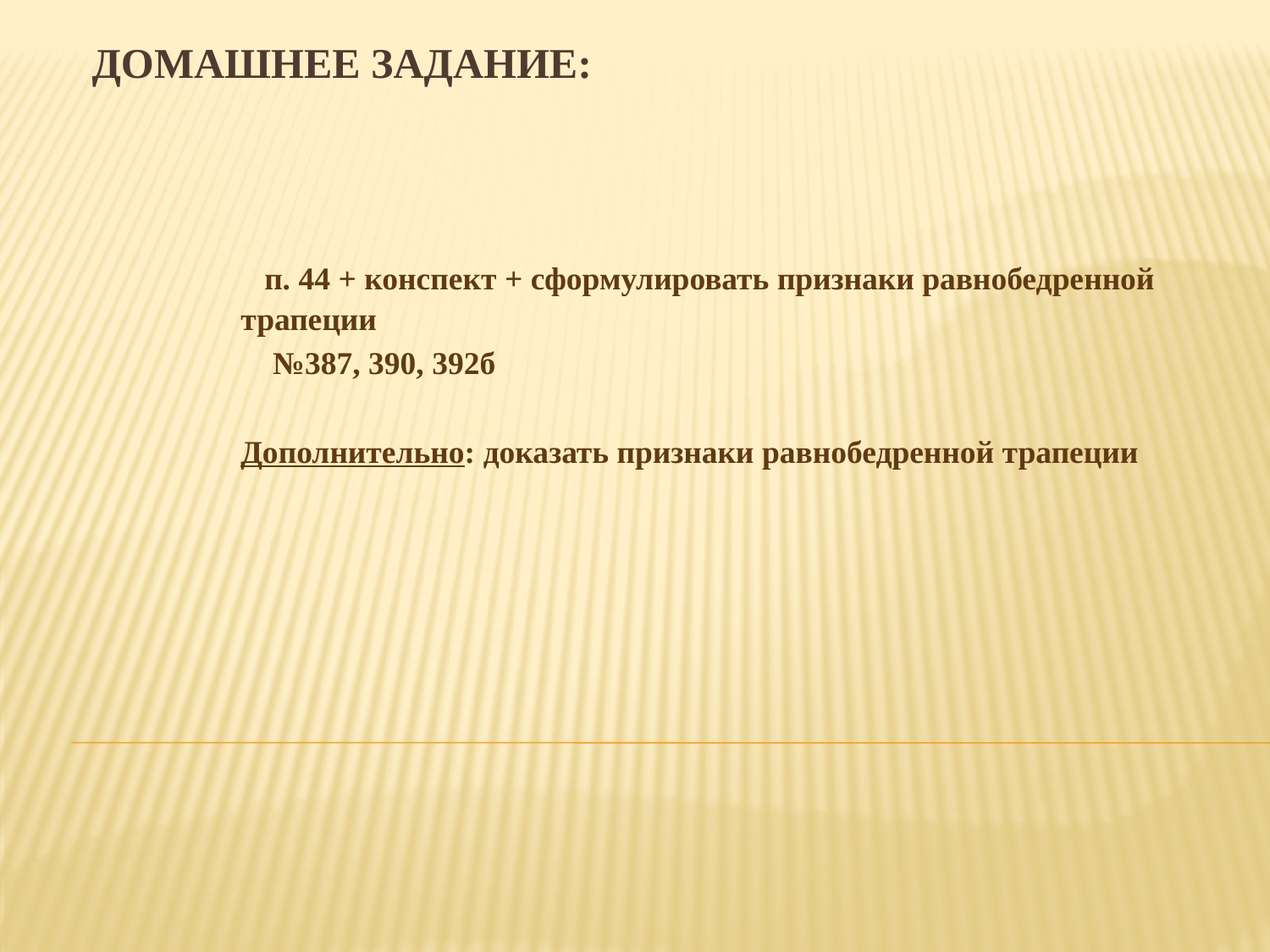

# Домашнее задание:
  п. 44 + конспект + сформулировать признаки равнобедренной трапеции
    №387, 390, 392б

Дополнительно: доказать признаки равнобедренной трапеции